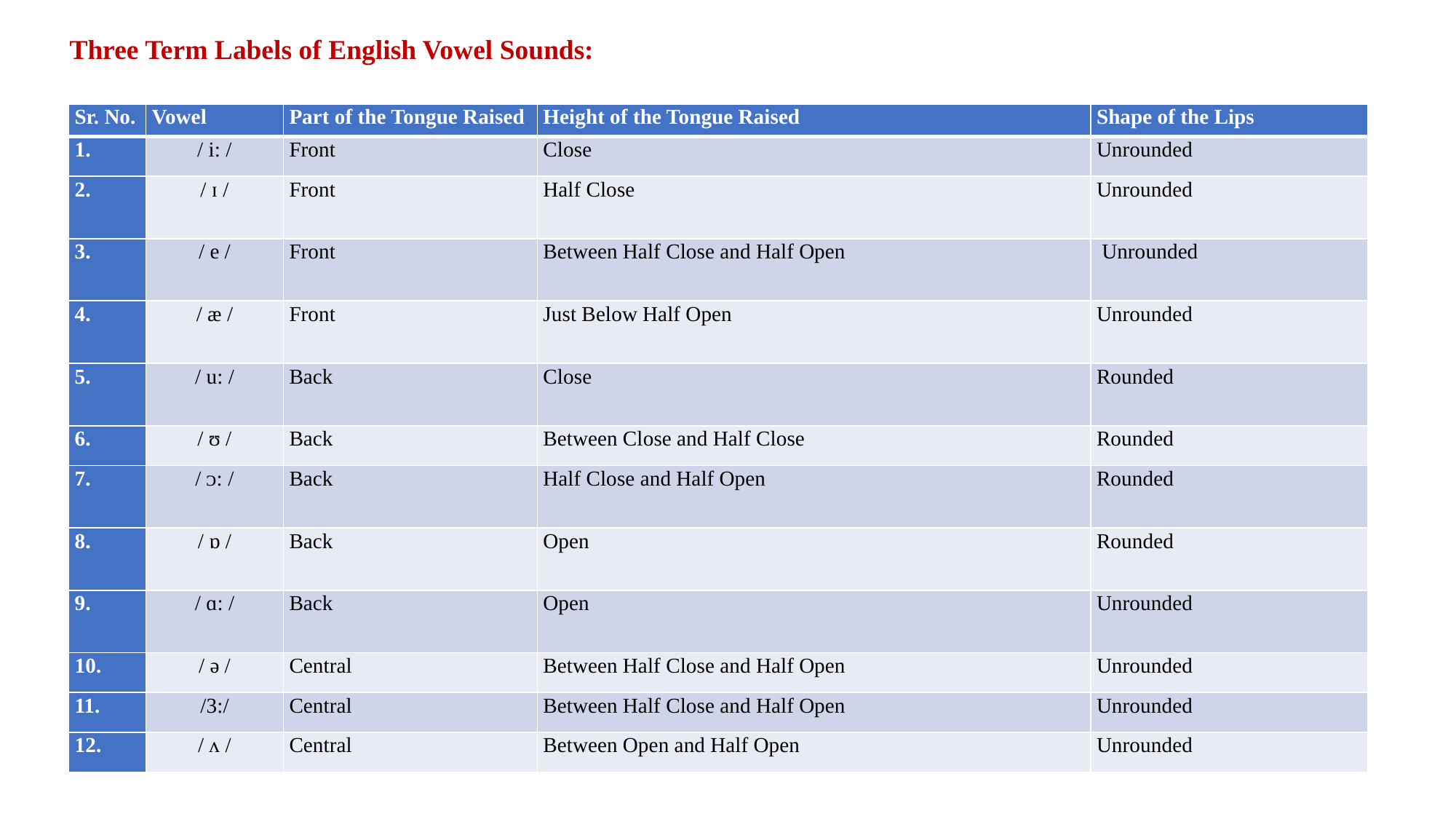

Three Term Labels of English Vowel Sounds:

| Sr. No. | Vowel | Part of the Tongue Raised | Height of the Tongue Raised | Shape of the Lips |
| --- | --- | --- | --- | --- |
| 1. | / i: / | Front | Close | Unrounded |
| 2. | / ɪ / | Front | Half Close | Unrounded |
| 3. | / e / | Front | Between Half Close and Half Open | Unrounded |
| 4. | / æ / | Front | Just Below Half Open | Unrounded |
| 5. | / u: / | Back | Close | Rounded |
| 6. | / ʊ / | Back | Between Close and Half Close | Rounded |
| 7. | / ᴐ: / | Back | Half Close and Half Open | Rounded |
| 8. | / ɒ / | Back | Open | Rounded |
| 9. | / ɑ: / | Back | Open | Unrounded |
| 10. | / ə / | Central | Between Half Close and Half Open | Unrounded |
| 11. | /3:/ | Central | Between Half Close and Half Open | Unrounded |
| 12. | / ʌ / | Central | Between Open and Half Open | Unrounded |